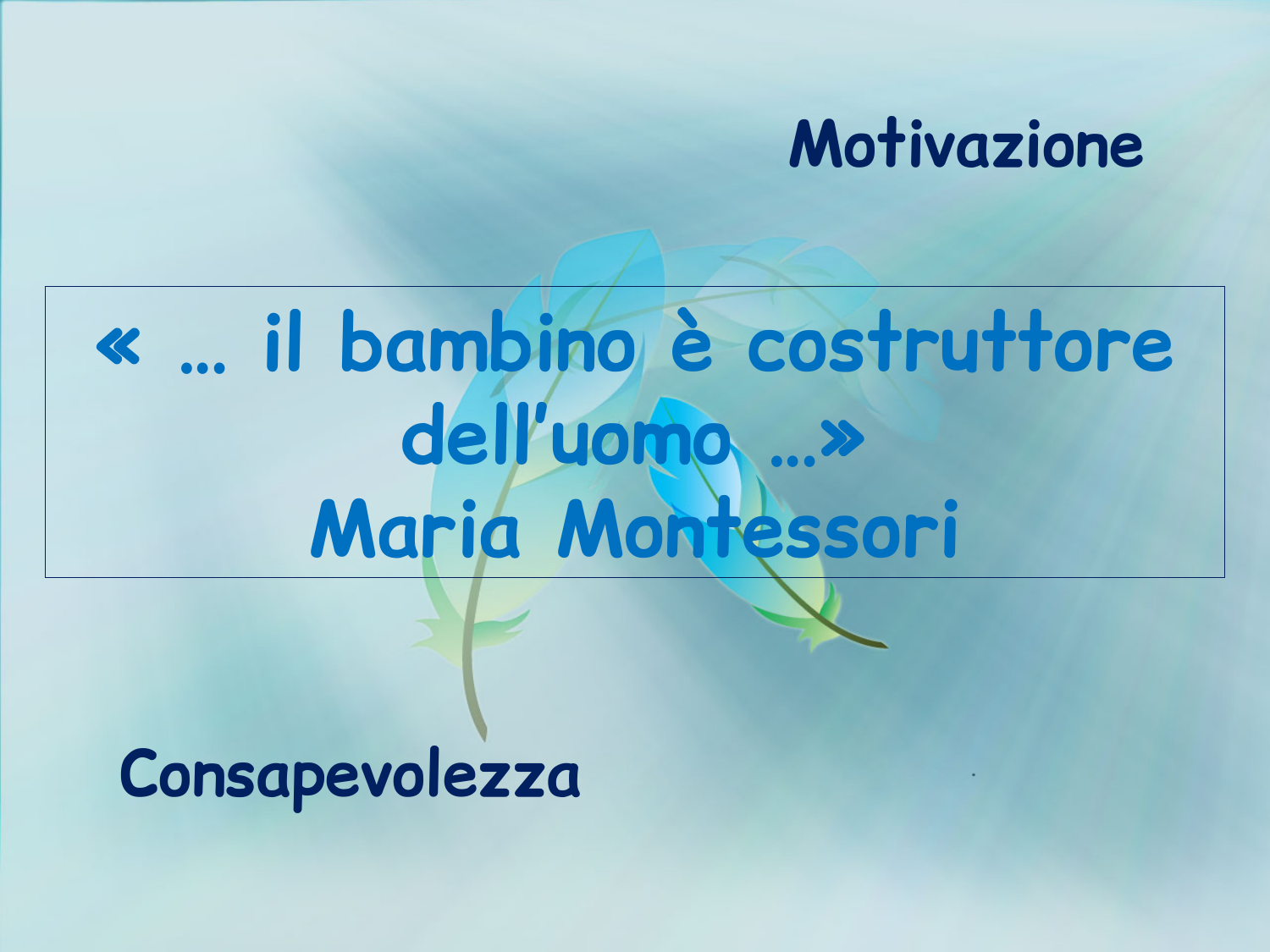

Motivazione
« … il bambino è costruttore dell’uomo …»
Maria Montessori
Consapevolezza